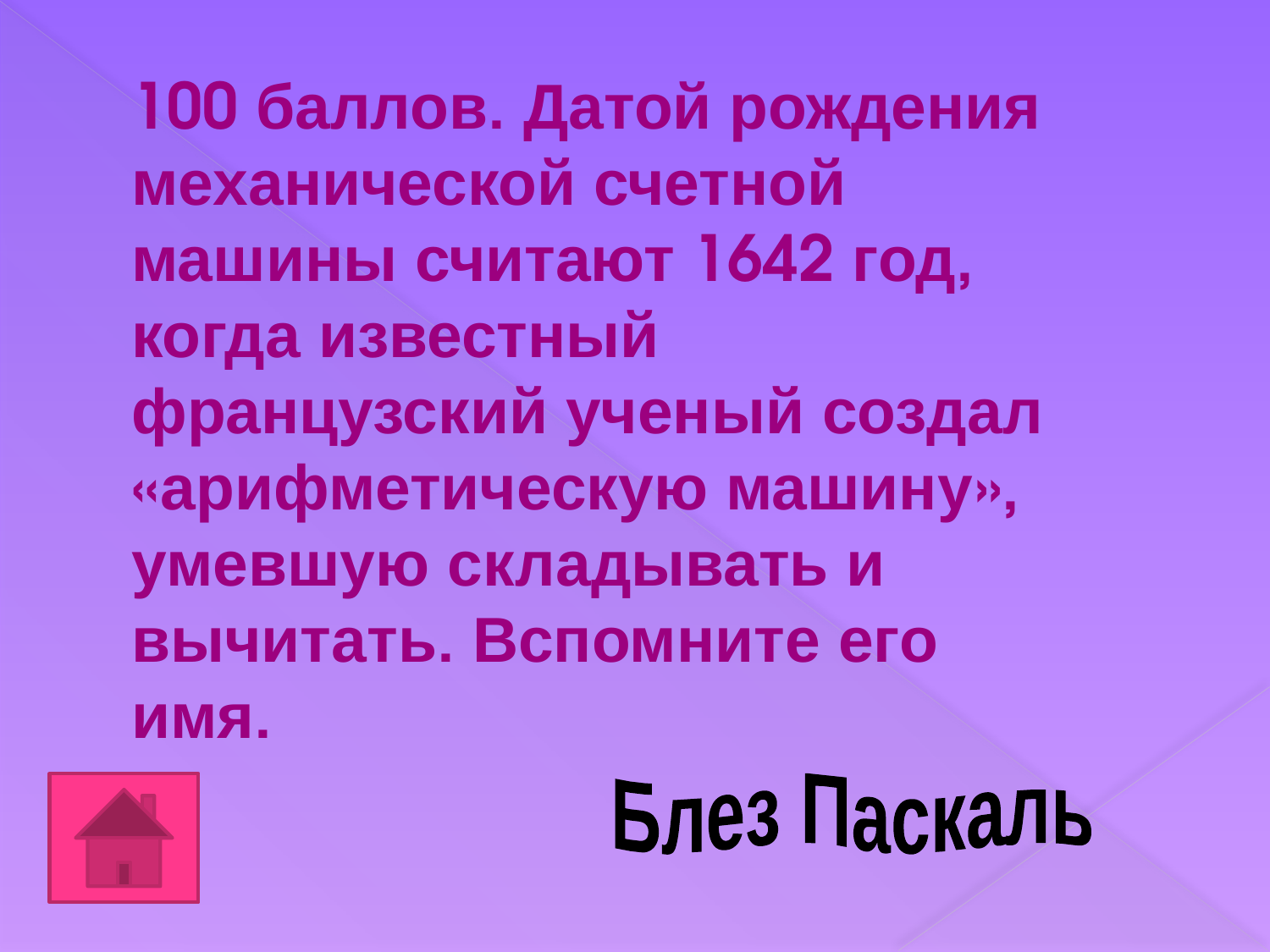

100 баллов. Датой рождения механической счетной машины считают 1642 год, когда известный французский ученый создал «арифметическую машину», умевшую складывать и вычитать. Вспомните его имя.

Блез Паскаль